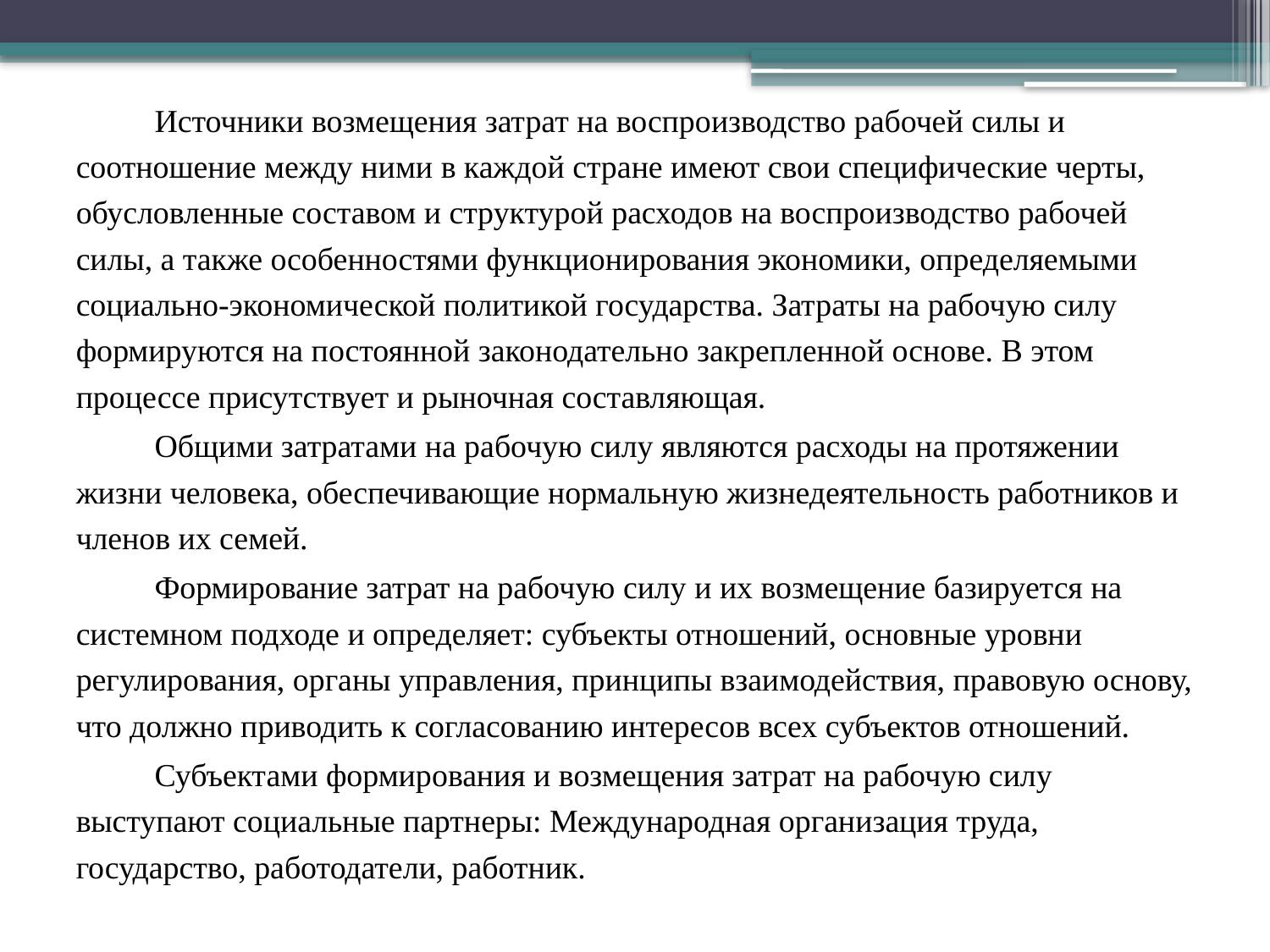

Источники возмещения затрат на воспроизводство рабочей силы и соотношение между ними в каждой стране имеют свои специфические черты, обусловленные составом и структурой расходов на воспроизводство рабочей силы, а также особенностями функционирования экономики, определяемыми социально-экономической политикой государства. Затраты на рабочую силу формируются на постоянной законодательно закрепленной основе. В этом процессе присутствует и рыночная составляющая.
Общими затратами на рабочую силу являются расходы на протяжении жизни человека, обеспечивающие нормальную жизнедеятельность работников и членов их семей.
Формирование затрат на рабочую силу и их возмещение базируется на системном подходе и определяет: субъекты отношений, основные уровни регулирования, органы управления, принципы взаимодействия, правовую основу, что должно приводить к согласованию интересов всех субъектов отношений.
Субъектами формирования и возмещения затрат на рабочую силу выступают социальные партнеры: Международная организация труда, государство, работодатели, работник.